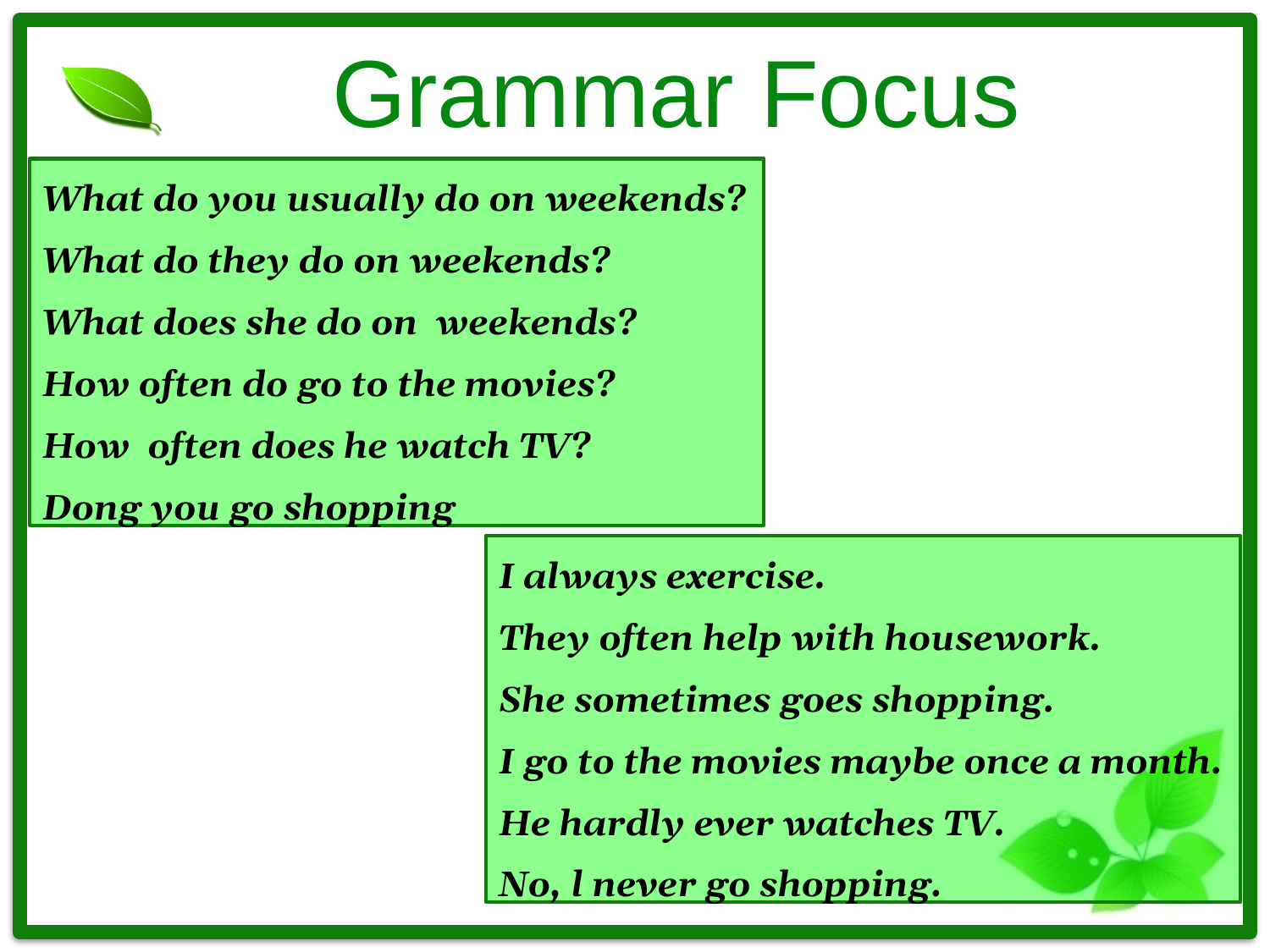

# Grammar Focus
What do you usually do on weekends?
What do they do on weekends?
What does she do on  weekends?
How often do go to the movies?
How  often does he watch TV?
Dong you go shopping
I always exercise.
They often help with housework.
She sometimes goes shopping.
I go to the movies maybe once a month.
He hardly ever watches TV.
No, l never go shopping.